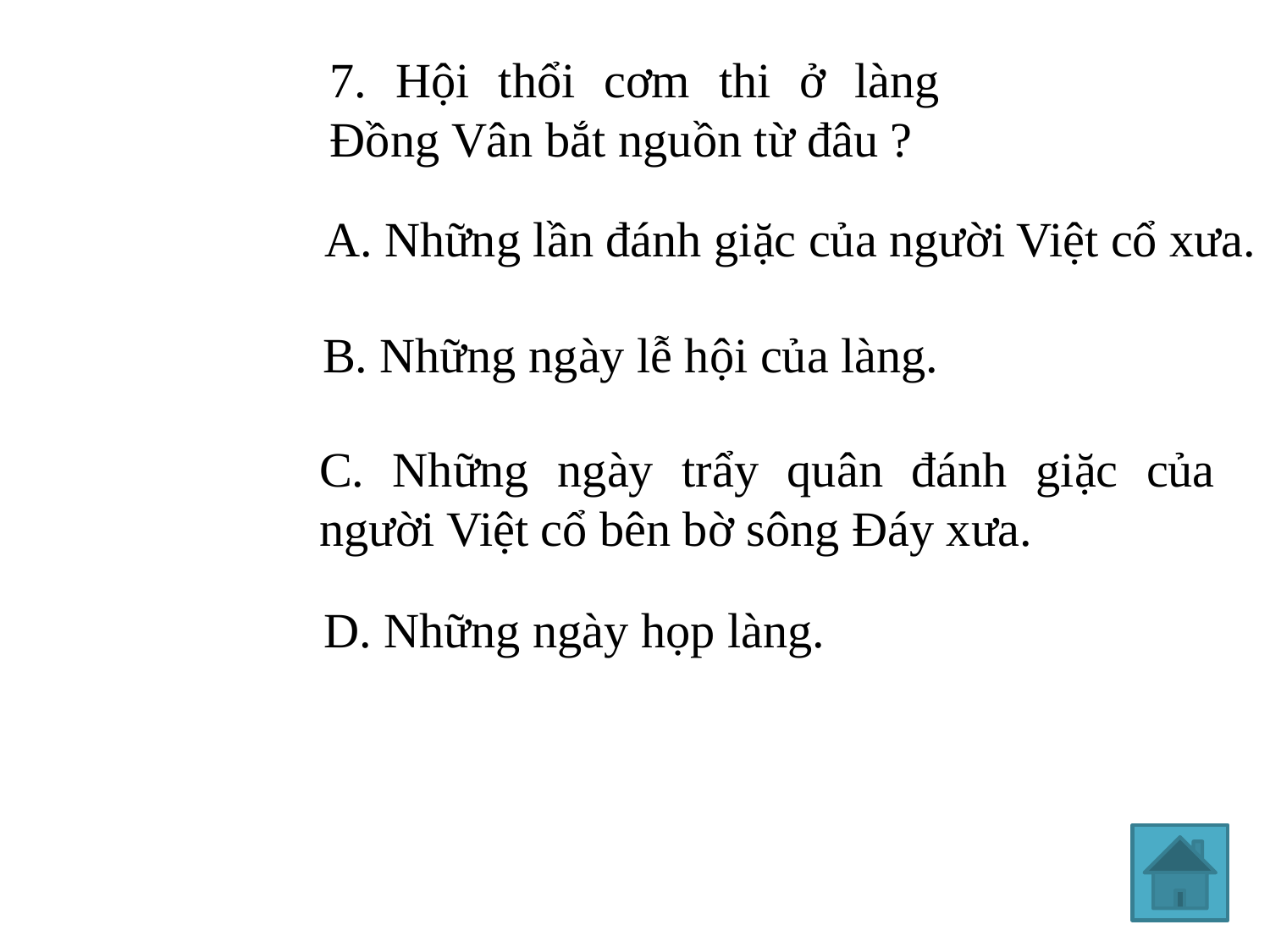

7. Hội thổi cơm thi ở làng Đồng Vân bắt nguồn từ đâu ?
 A. Những lần đánh giặc của người Việt cổ xưa.
B. Những ngày lễ hội của làng.
C. Những ngày trẩy quân đánh giặc của người Việt cổ bên bờ sông Đáy xưa.
 D. Những ngày họp làng.